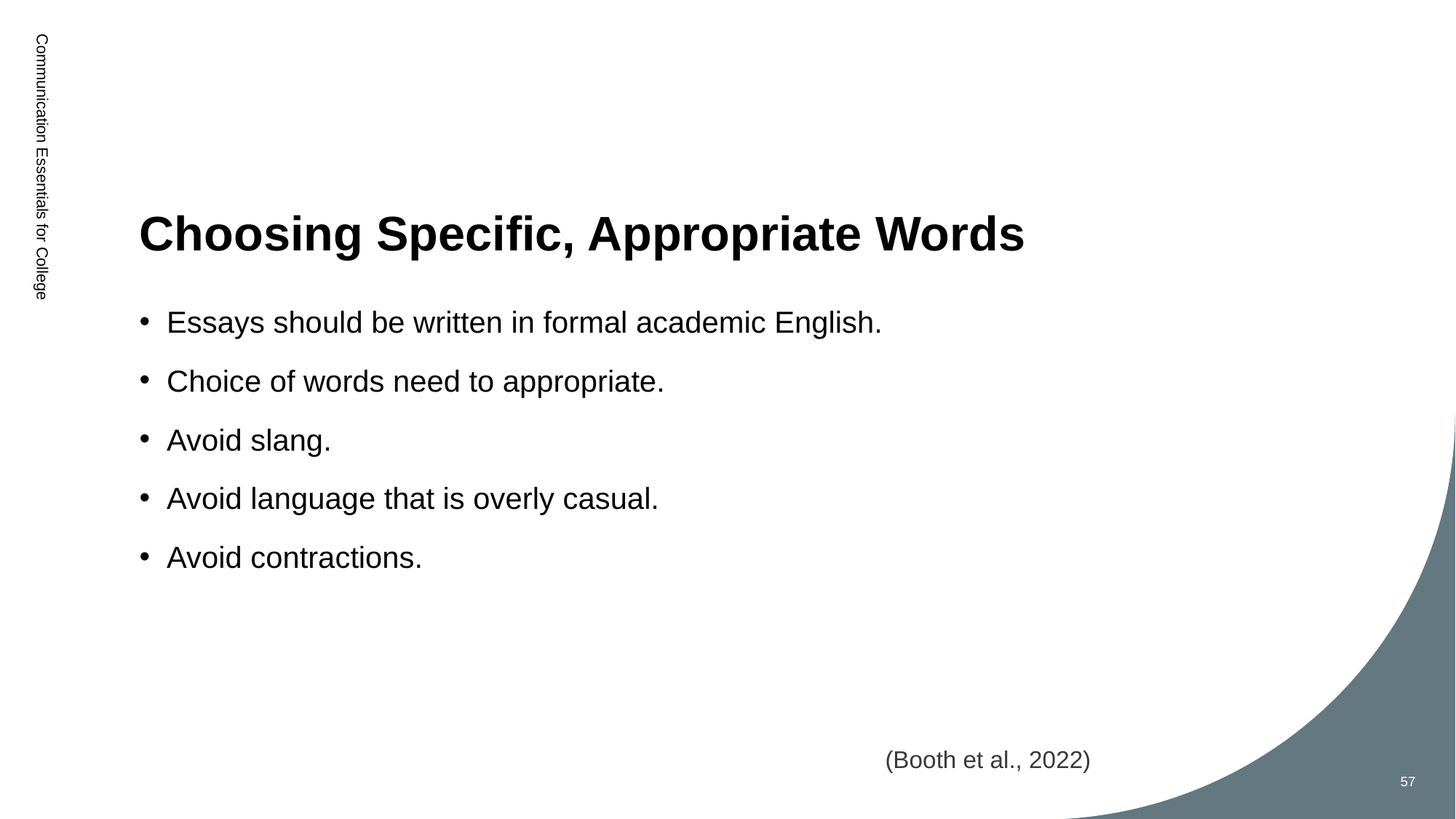

# Choosing Specific, Appropriate Words
Communication Essentials for College
Essays should be written in formal academic English.
Choice of words need to appropriate.
Avoid slang.
Avoid language that is overly casual.
Avoid contractions.

(Booth et al., 2022)
57